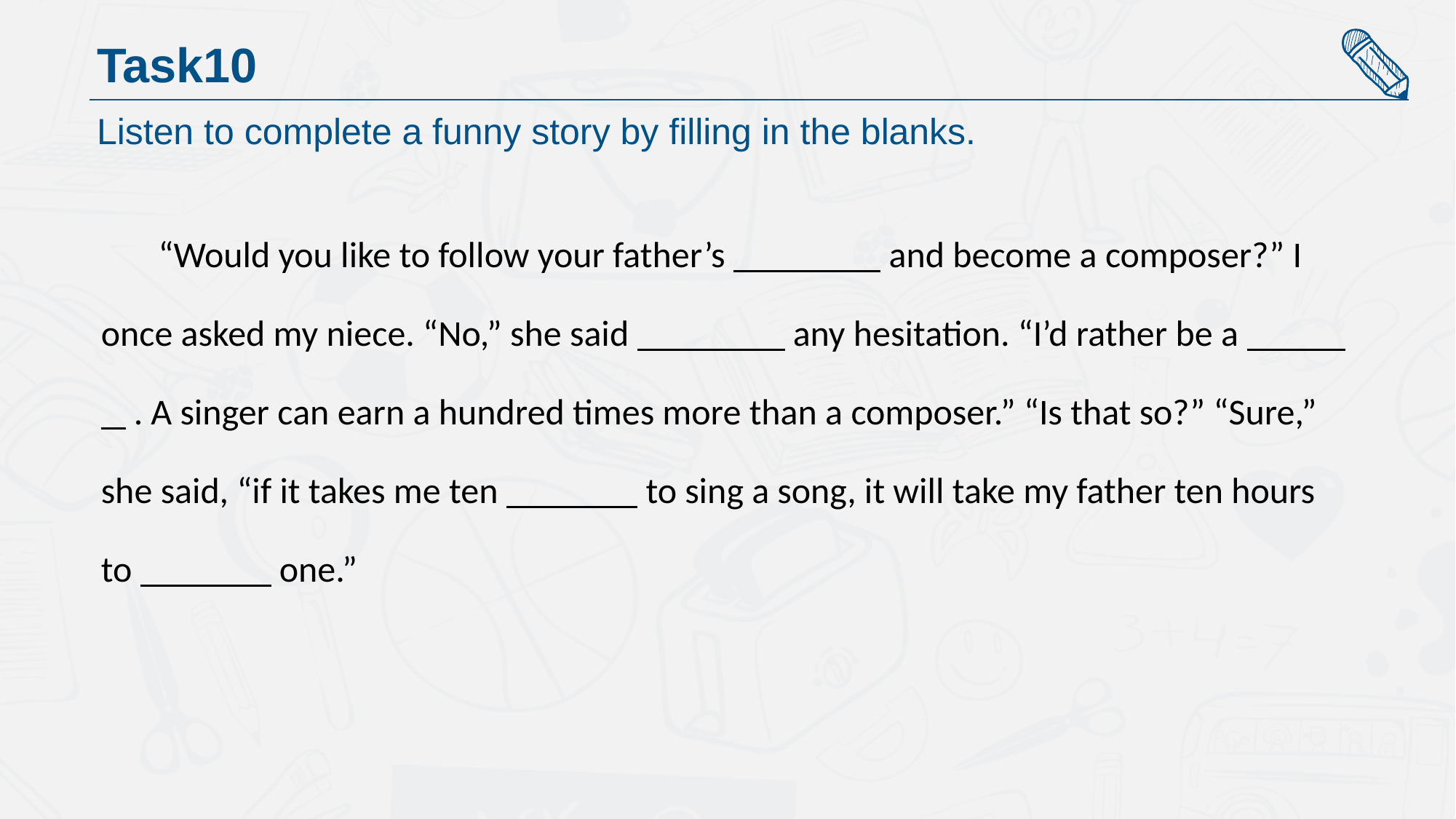

Task10
Listen to complete a funny story by filling in the blanks.
       “Would you like to follow your father’s                    and become a composer?” I once asked my niece. “No,” she said                    any hesitation. “I’d rather be a                  . A singer can earn a hundred times more than a composer.” “Is that so?” “Sure,” she said, “if it takes me ten                  to sing a song, it will take my father ten hours to                  one.”